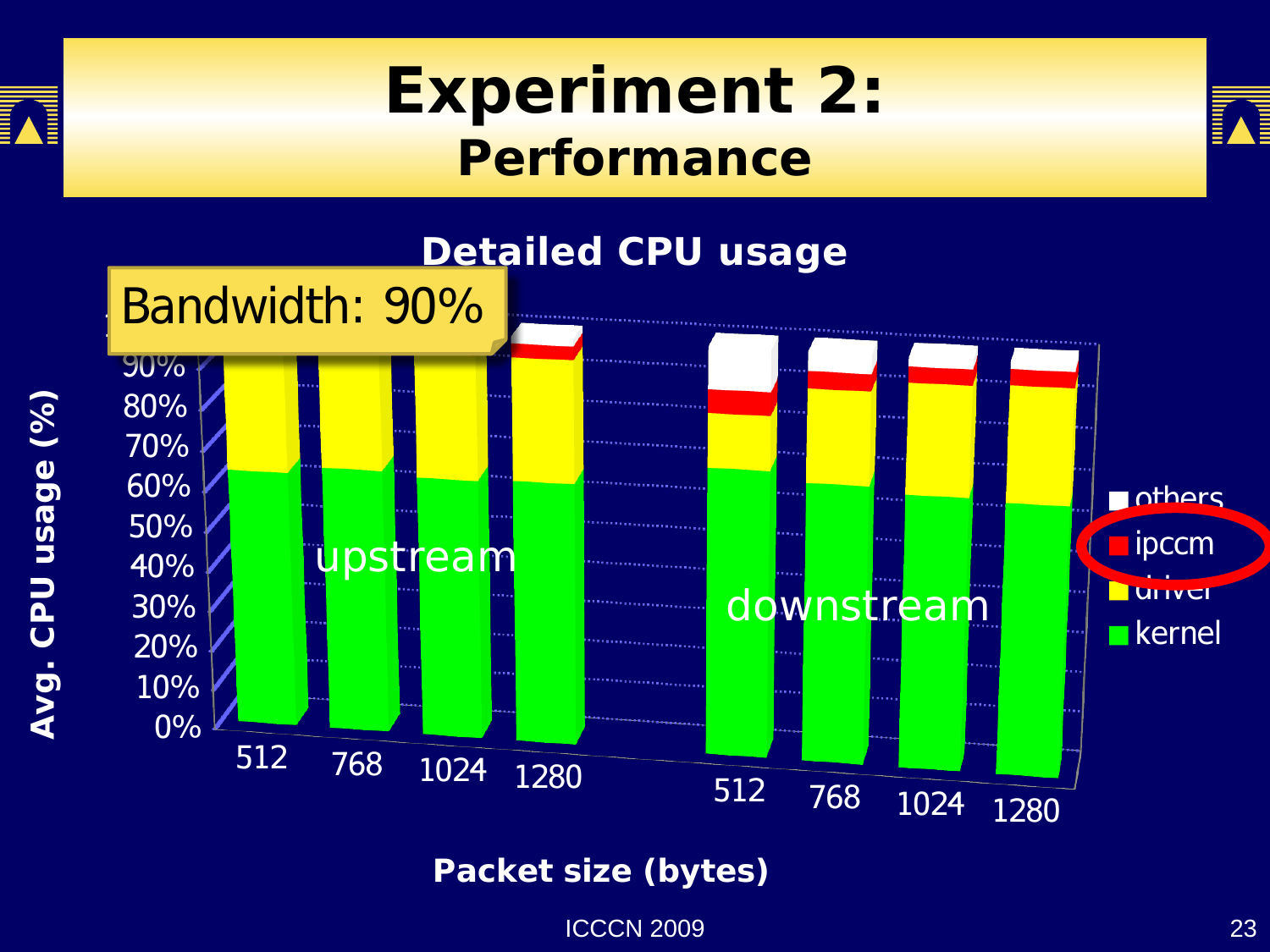

# Experiment 2: Performance

[unsupported chart]

Bandwidth: 90%

ICCCN 2009
23